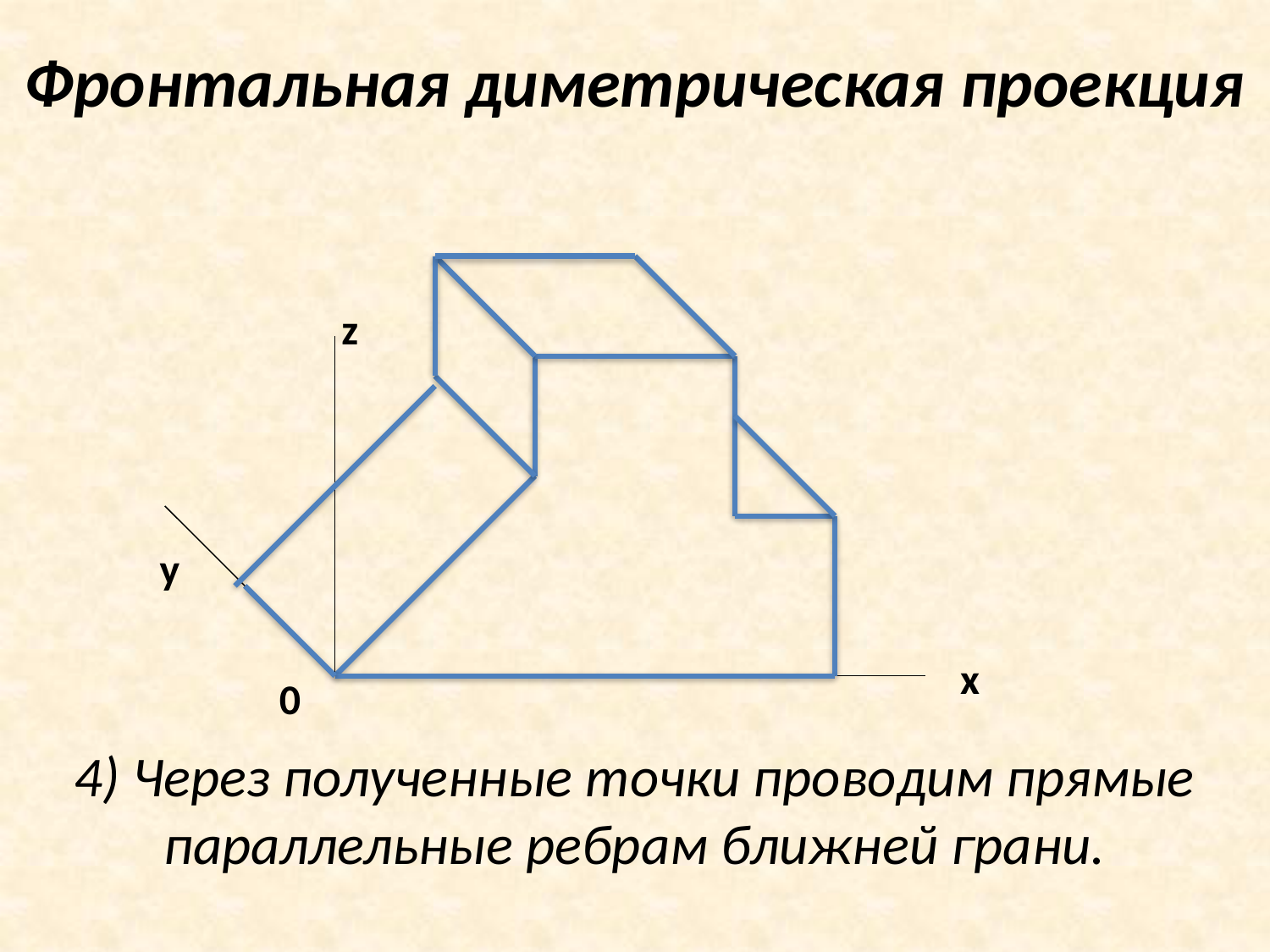

# Фронтальная диметрическая проекция
z
у
x
0
4) Через полученные точки проводим прямые параллельные ребрам ближней грани.